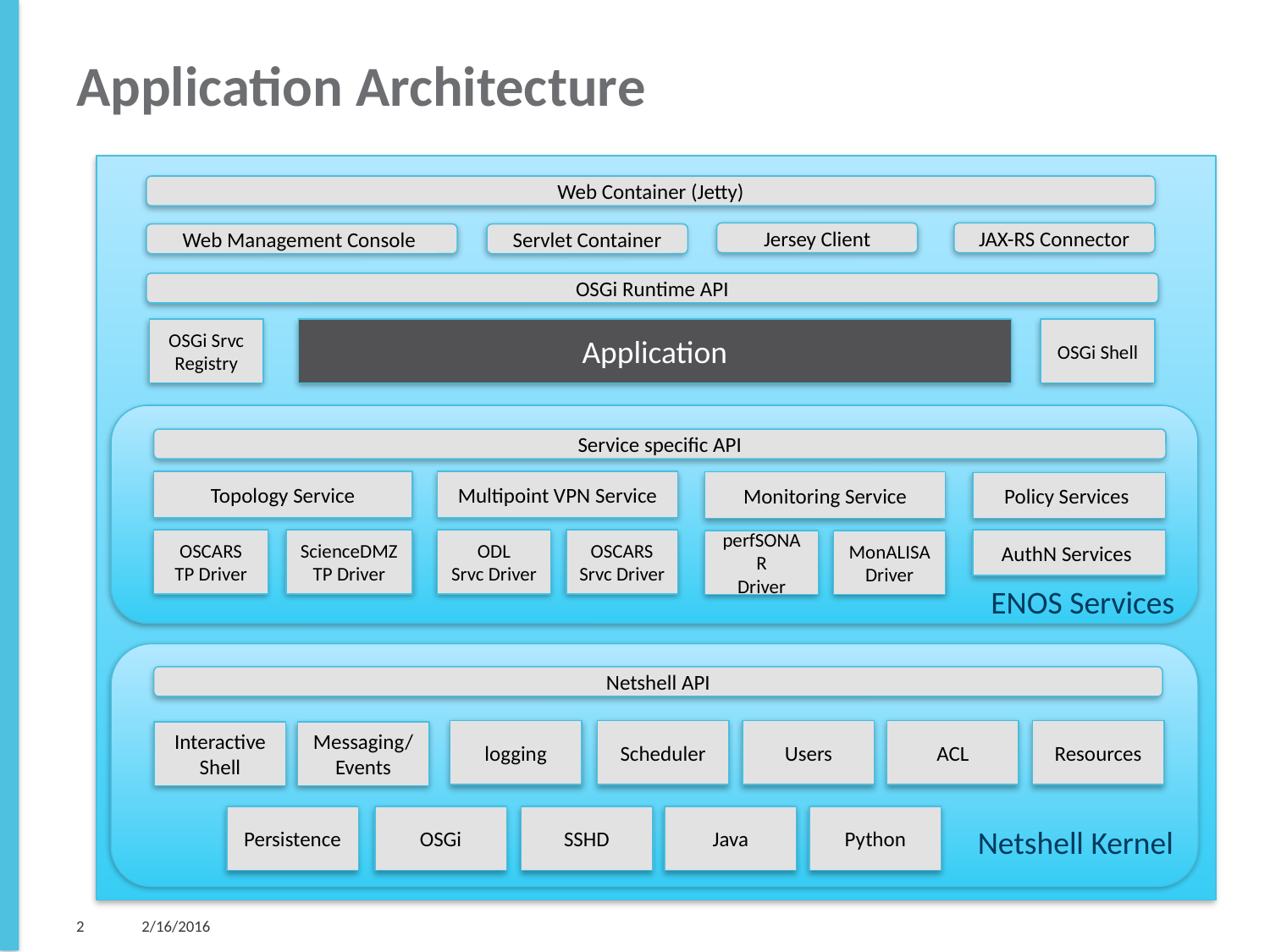

# Application Architecture

Web Container (Jetty)
Jersey Client
JAX-RS Connector
Web Management Console
Servlet Container
OSGi Runtime API
OSGi Srvc Registry
Application
OSGi Shell

ENOS Services

Service specific API
Topology Service
Multipoint VPN Service
Monitoring Service
Policy Services
AuthN Services
OSCARS
TP Driver
ScienceDMZ
TP Driver
ODL
Srvc Driver
OSCARS
Srvc Driver
perfSONAR
Driver
MonALISA
Driver

Netshell Kernel

Netshell API
logging
Scheduler
Users
ACL
Resources
Interactive Shell
Messaging/Events
Persistence
OSGi
SSHD
Java
Python
2
2/16/2016